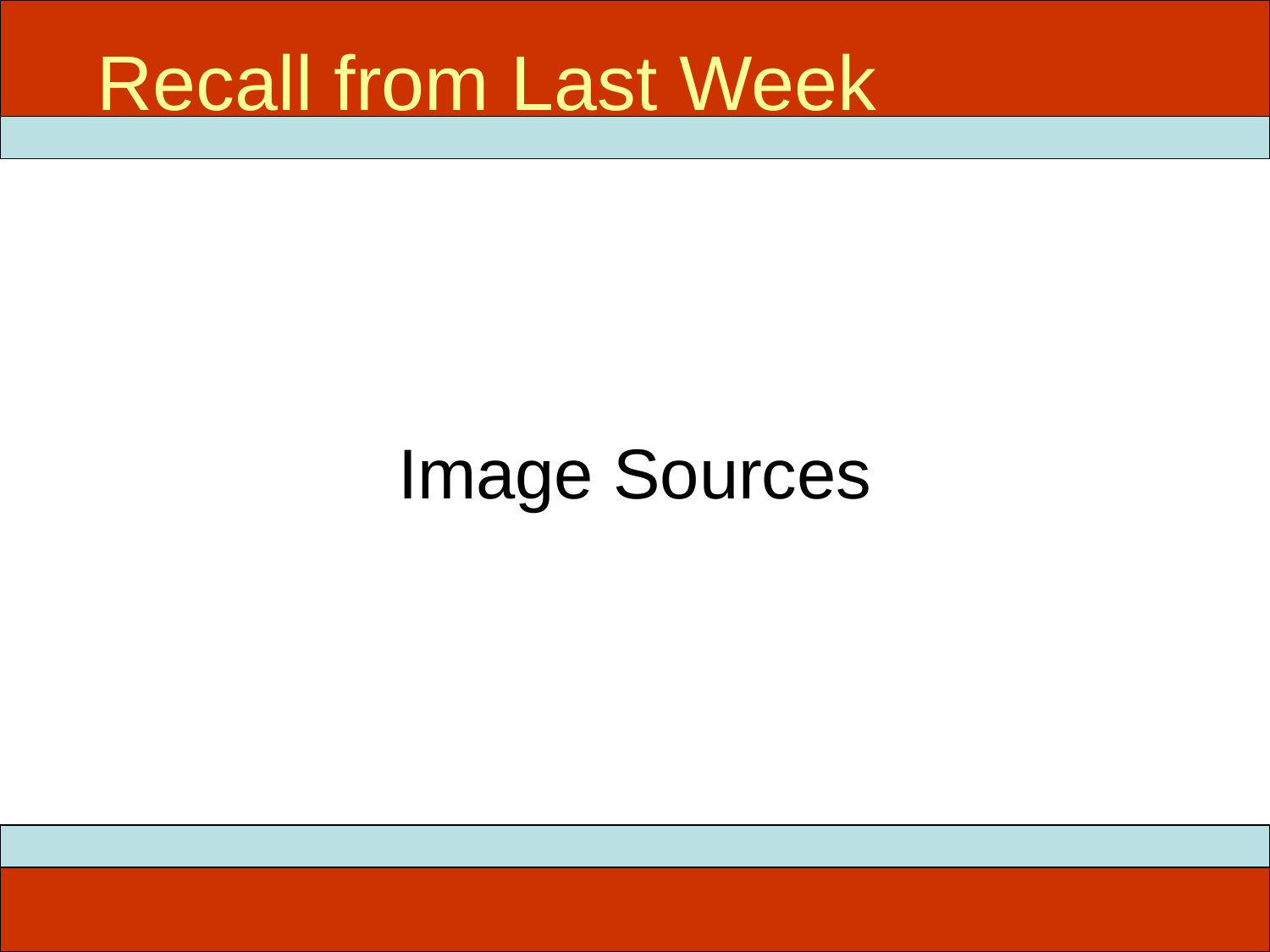

Recall from Last Week

# Image Sources